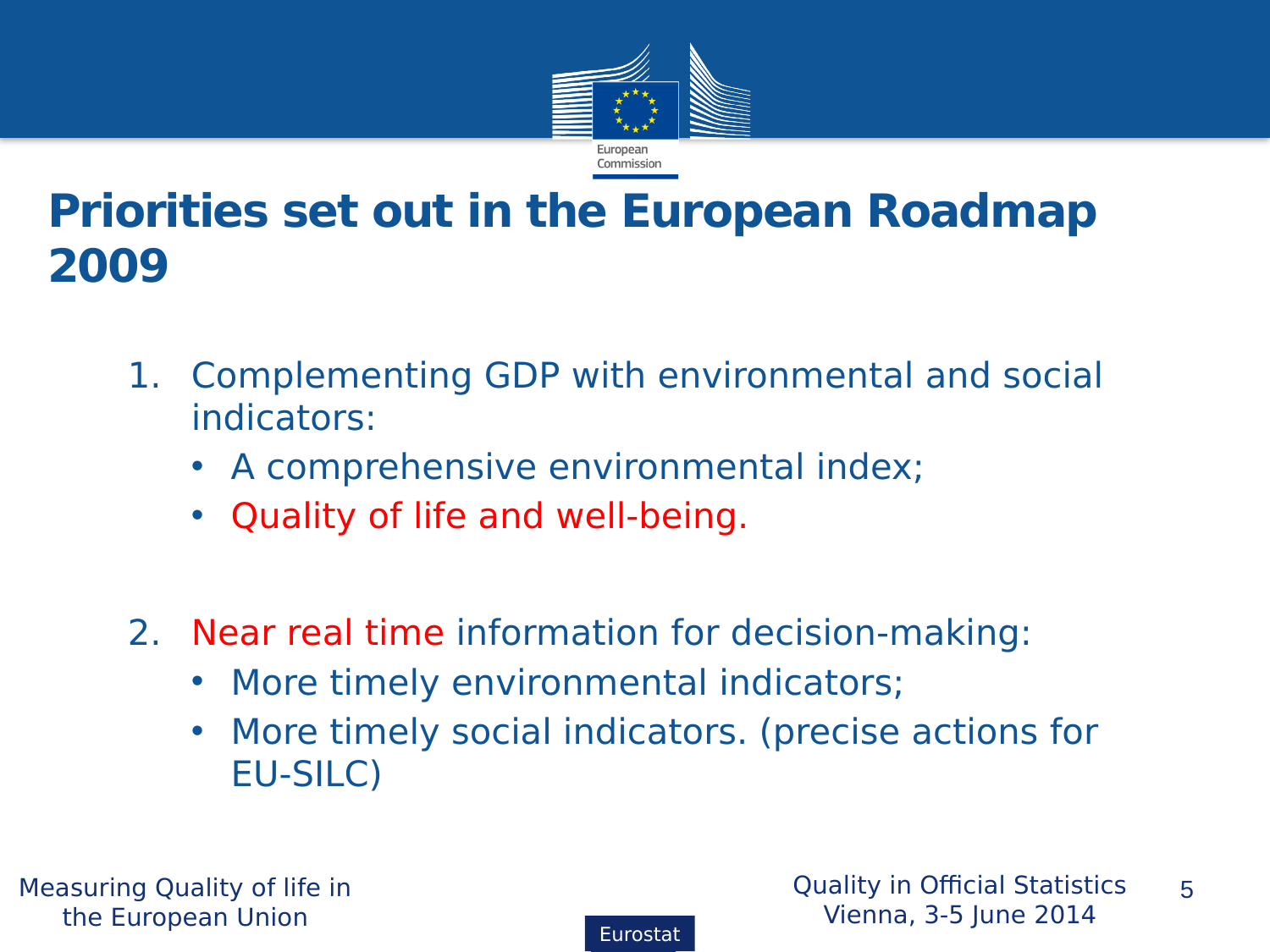

# Priorities set out in the European Roadmap 2009
Complementing GDP with environmental and social indicators:
A comprehensive environmental index;
Quality of life and well-being.

Near real time information for decision-making:
More timely environmental indicators;
More timely social indicators. (precise actions for EU-SILC)
Quality in Official Statistics
Vienna, 3-5 June 2014
Measuring Quality of life in the European Union
5
Eurostat